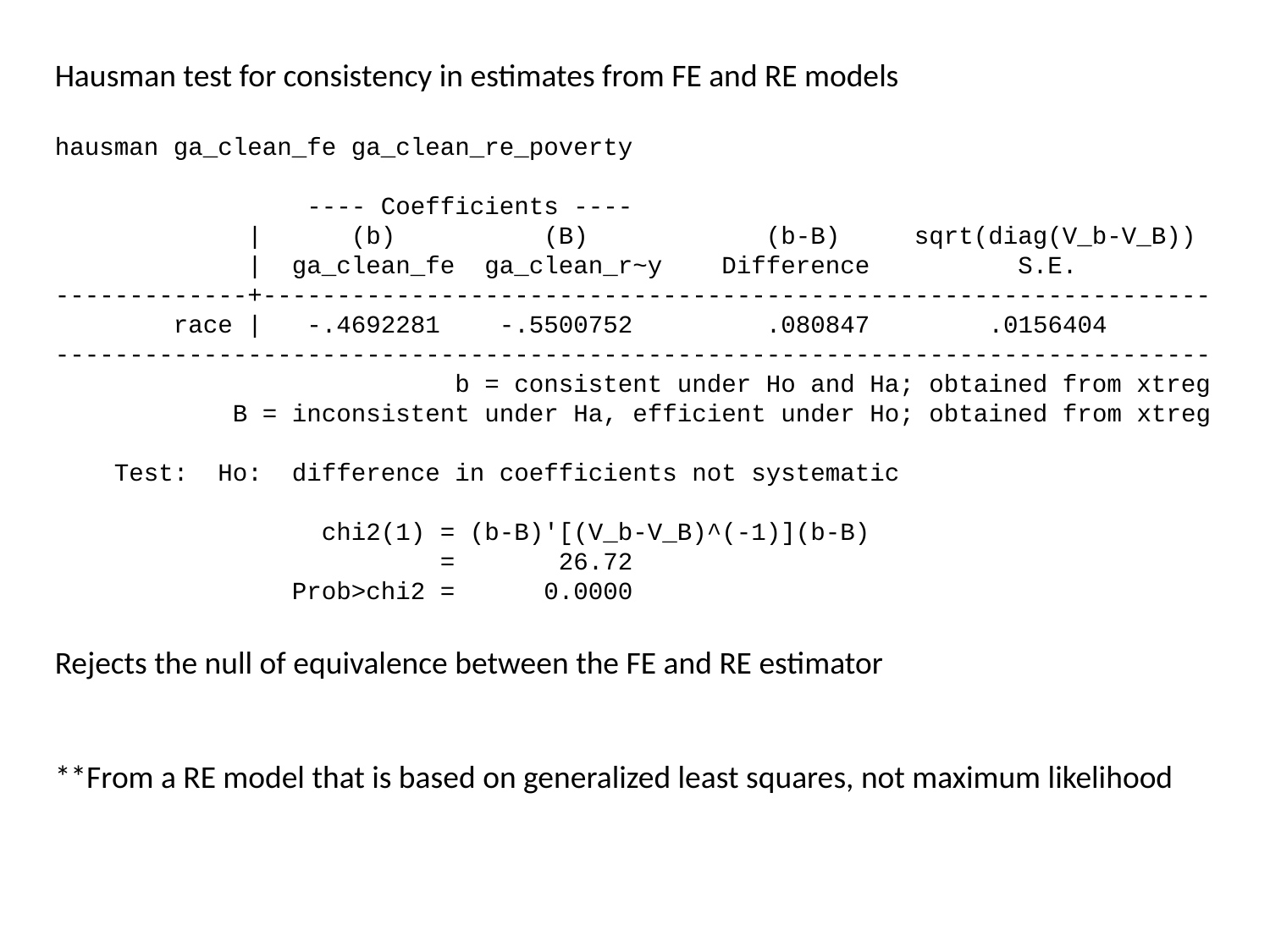

Hausman test for consistency in estimates from FE and RE models

hausman ga_clean_fe ga_clean_re_poverty

                 ---- Coefficients ----
             |      (b)          (B)            (b-B)     sqrt(diag(V_b-V_B))
             |  ga_clean_fe  ga_clean_r~y    Difference          S.E.
-------------+----------------------------------------------------------------
        race |   -.4692281    -.5500752         .080847        .0156404
------------------------------------------------------------------------------
                           b = consistent under Ho and Ha; obtained from xtreg
            B = inconsistent under Ha, efficient under Ho; obtained from xtreg

    Test:  Ho:  difference in coefficients not systematic

                  chi2(1) = (b-B)'[(V_b-V_B)^(-1)](b-B)
                          =       26.72
                Prob>chi2 =      0.0000

Rejects the null of equivalence between the FE and RE estimator

**From a RE model that is based on generalized least squares, not maximum likelihood